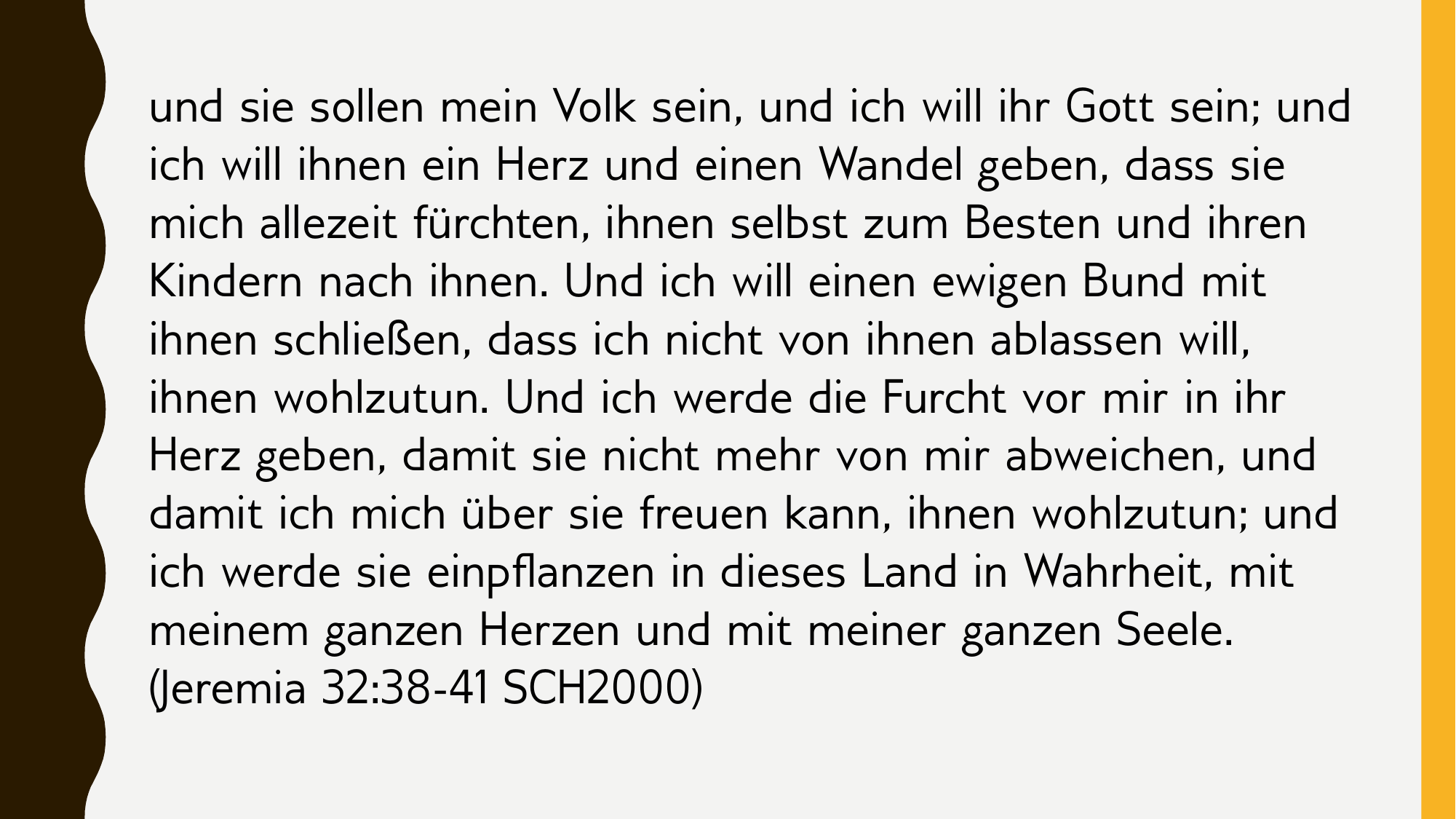

und sie sollen mein Volk sein, und ich will ihr Gott sein; und ich will ihnen ein Herz und einen Wandel geben, dass sie mich allezeit fürchten, ihnen selbst zum Besten und ihren Kindern nach ihnen. Und ich will einen ewigen Bund mit ihnen schließen, dass ich nicht von ihnen ablassen will, ihnen wohlzutun. Und ich werde die Furcht vor mir in ihr Herz geben, damit sie nicht mehr von mir abweichen, und damit ich mich über sie freuen kann, ihnen wohlzutun; und ich werde sie einpflanzen in dieses Land in Wahrheit, mit meinem ganzen Herzen und mit meiner ganzen Seele. (‭Jeremia‬ ‭32‬:‭38-41‬ SCH2000)